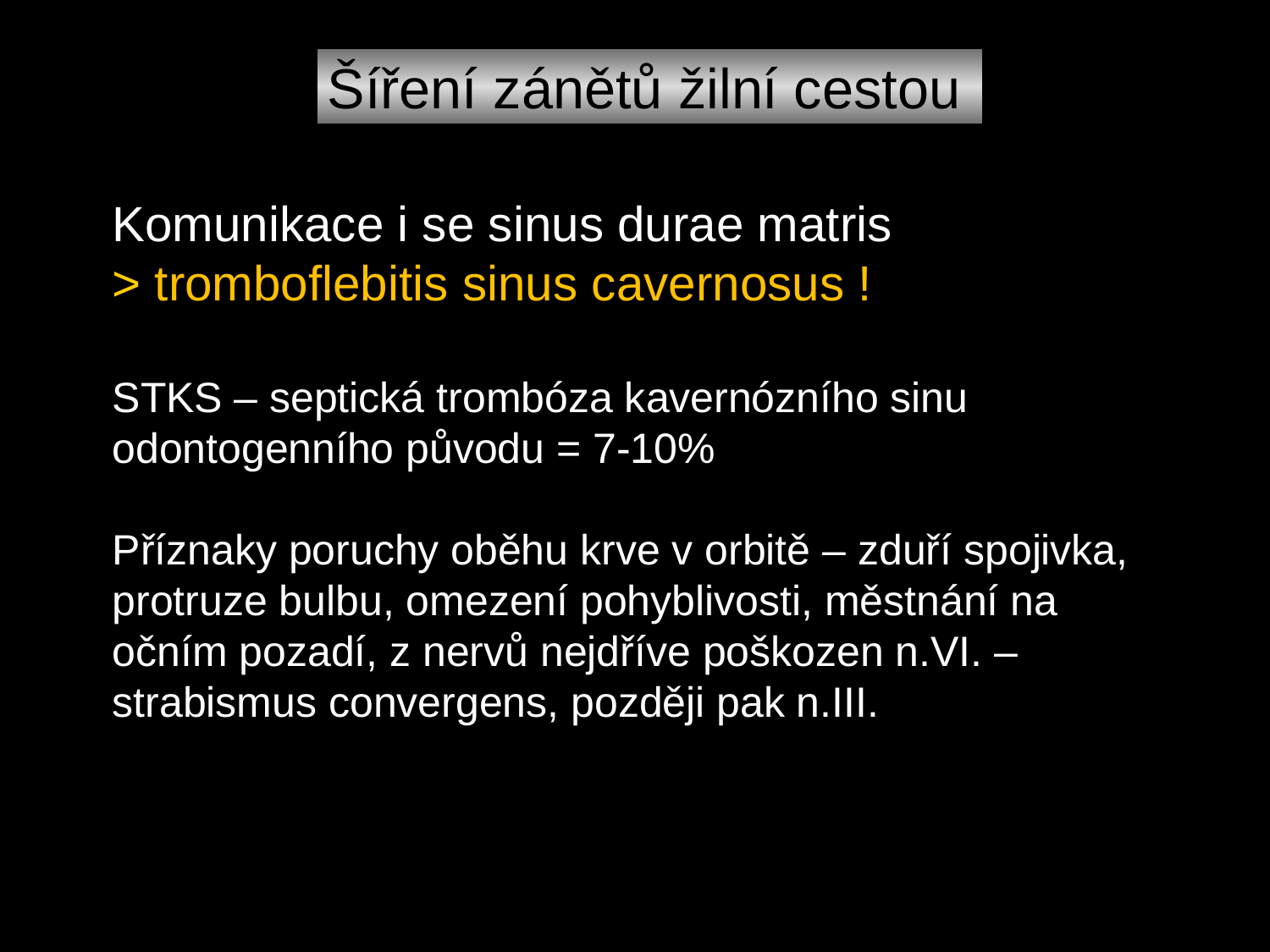

Šíření zánětů žilní cestou
Komunikace i se sinus durae matris
> tromboflebitis sinus cavernosus !

STKS – septická trombóza kavernózního sinu odontogenního původu = 7-10%

Příznaky poruchy oběhu krve v orbitě – zduří spojivka, protruze bulbu, omezení pohyblivosti, městnání na očním pozadí, z nervů nejdříve poškozen n.VI. – strabismus convergens, později pak n.III.